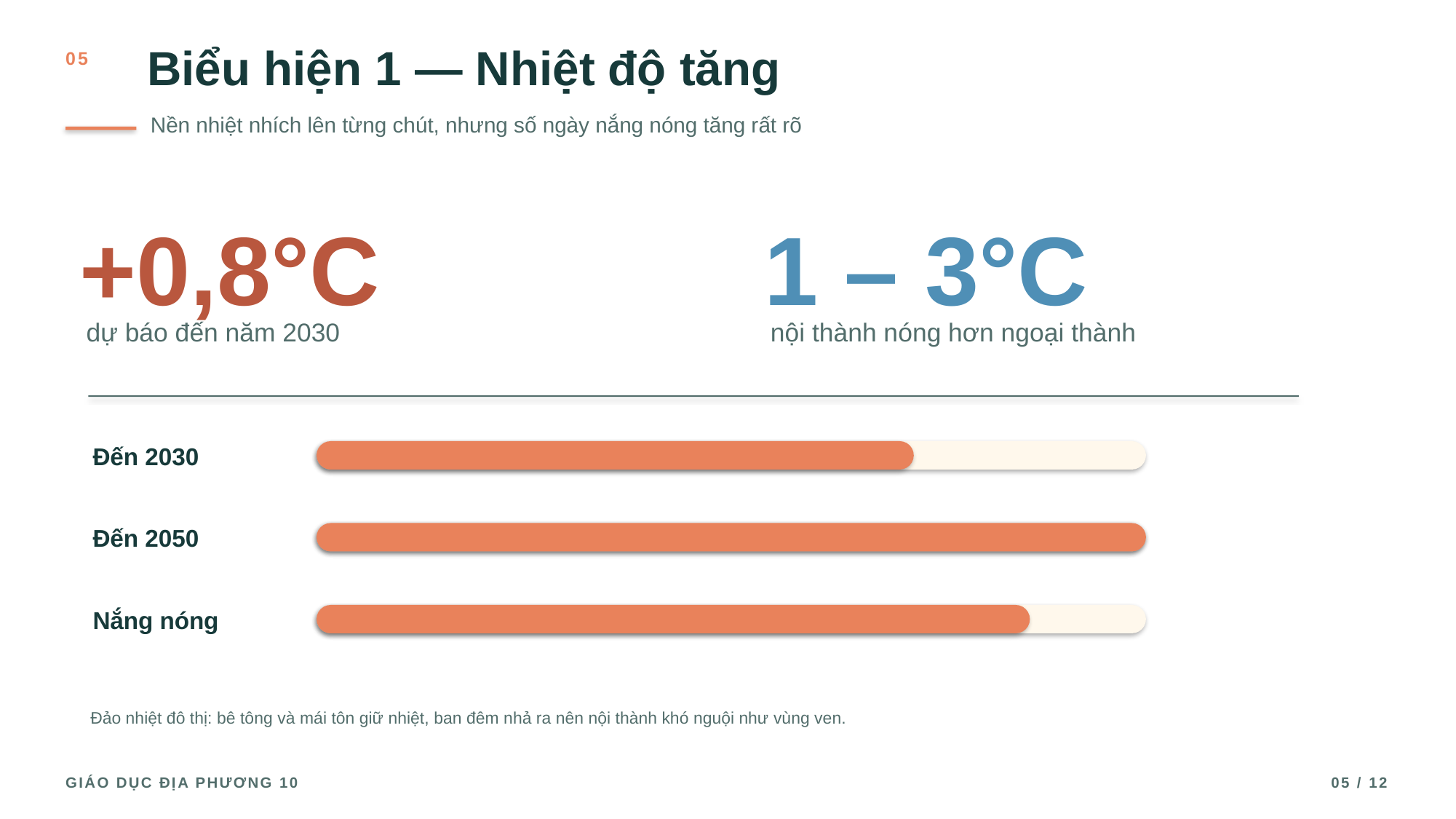

Biểu hiện 1 — Nhiệt độ tăng
05
Nền nhiệt nhích lên từng chút, nhưng số ngày nắng nóng tăng rất rõ

+0,8°C
1 – 3°C
dự báo đến năm 2030
nội thành nóng hơn ngoại thành

Đến 2030

Đến 2050

Nắng nóng

Đảo nhiệt đô thị: bê tông và mái tôn giữ nhiệt, ban đêm nhả ra nên nội thành khó nguội như vùng ven.
GIÁO DỤC ĐỊA PHƯƠNG 10
05 / 12